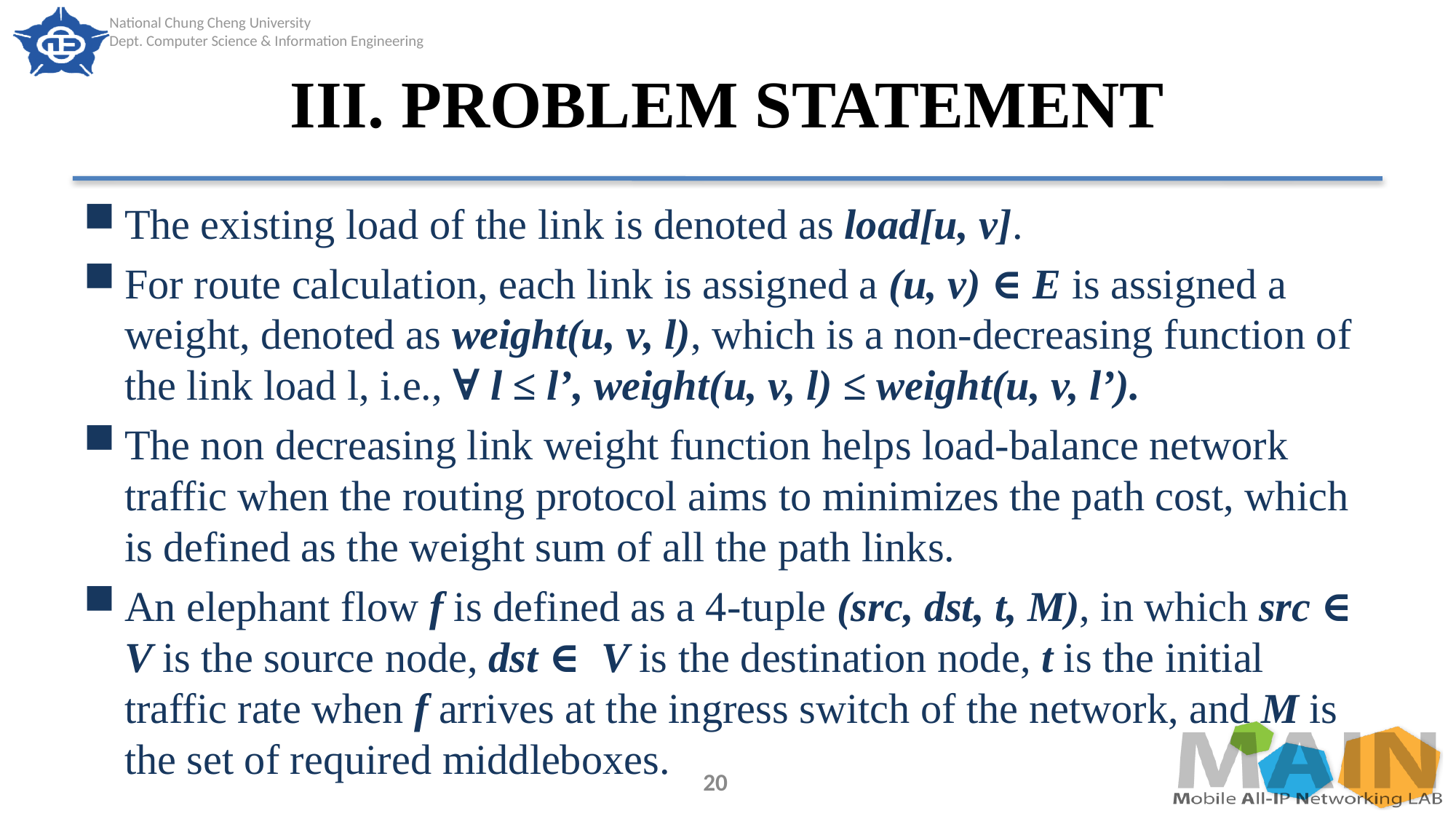

# III. PROBLEM STATEMENT
The existing load of the link is denoted as load[u, v].
For route calculation, each link is assigned a (u, v) ∈ E is assigned a weight, denoted as weight(u, v, l), which is a non-decreasing function of the link load l, i.e., ∀ l ≤ l’, weight(u, v, l) ≤ weight(u, v, l’).
The non decreasing link weight function helps load-balance network traffic when the routing protocol aims to minimizes the path cost, which is defined as the weight sum of all the path links.
An elephant flow f is defined as a 4-tuple (src, dst, t, M), in which src ∈ V is the source node, dst ∈  V is the destination node, t is the initial traffic rate when f arrives at the ingress switch of the network, and M is the set of required middleboxes.
20